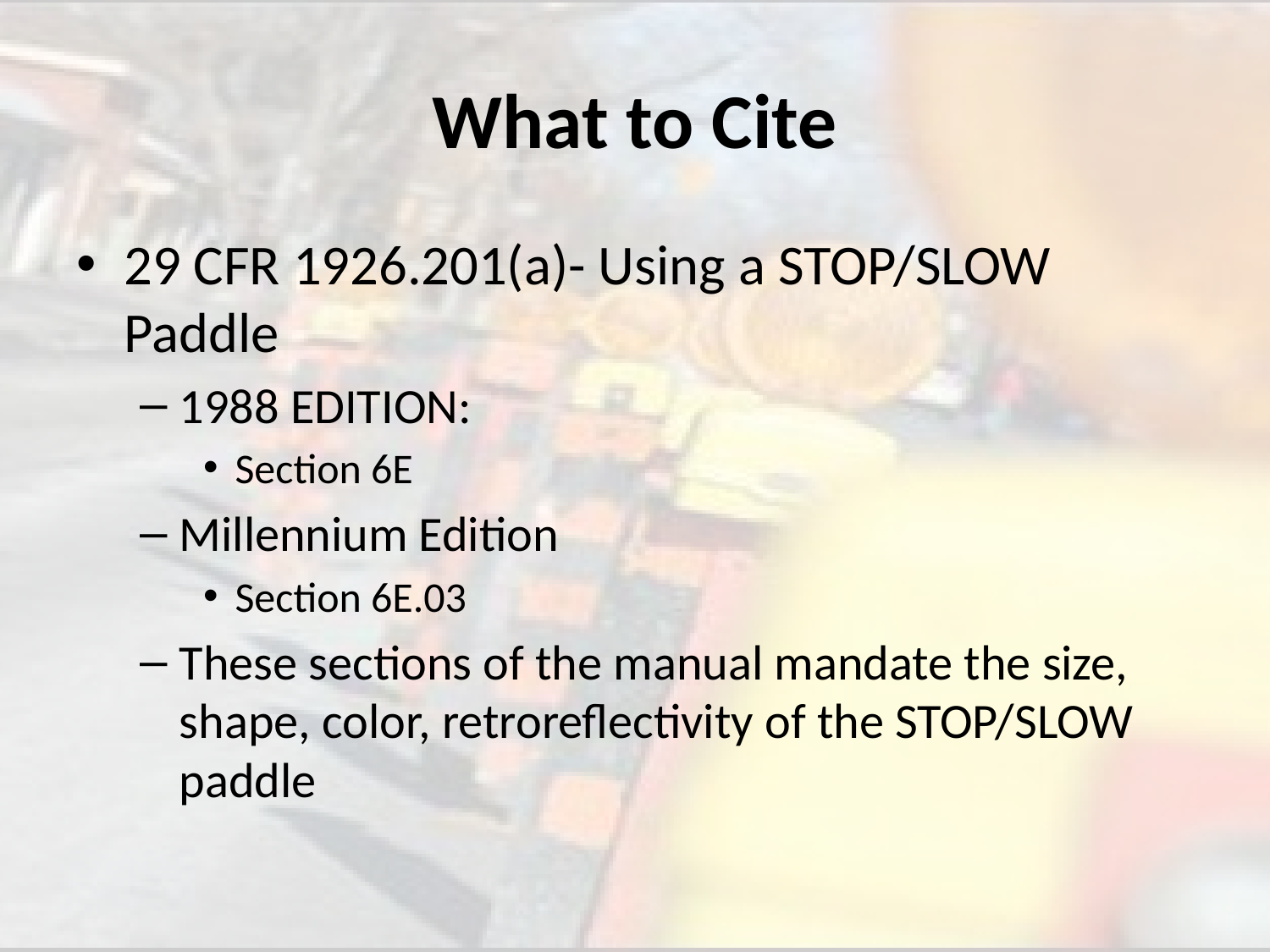

# What to Cite
29 CFR 1926.201(a)- Using a STOP/SLOW Paddle
1988 EDITION:
Section 6E
Millennium Edition
Section 6E.03
These sections of the manual mandate the size, shape, color, retroreflectivity of the STOP/SLOW paddle